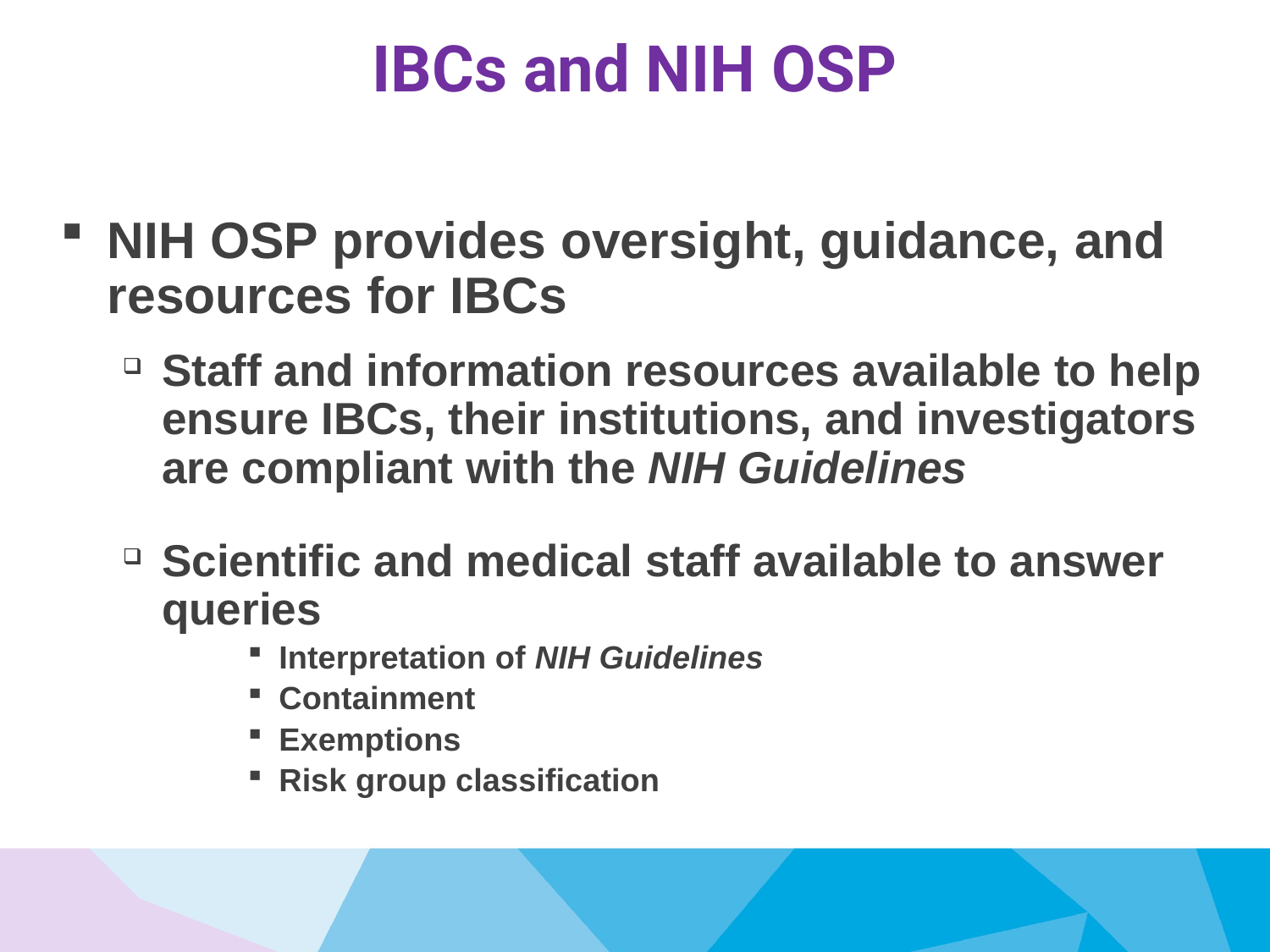

# IBCs and NIH OSP

NIH OSP provides oversight, guidance, and resources for IBCs

Staff and information resources available to help ensure IBCs, their institutions, and investigators are compliant with the NIH Guidelines

Scientific and medical staff available to answer queries
Interpretation of NIH Guidelines
Containment
Exemptions
Risk group classification